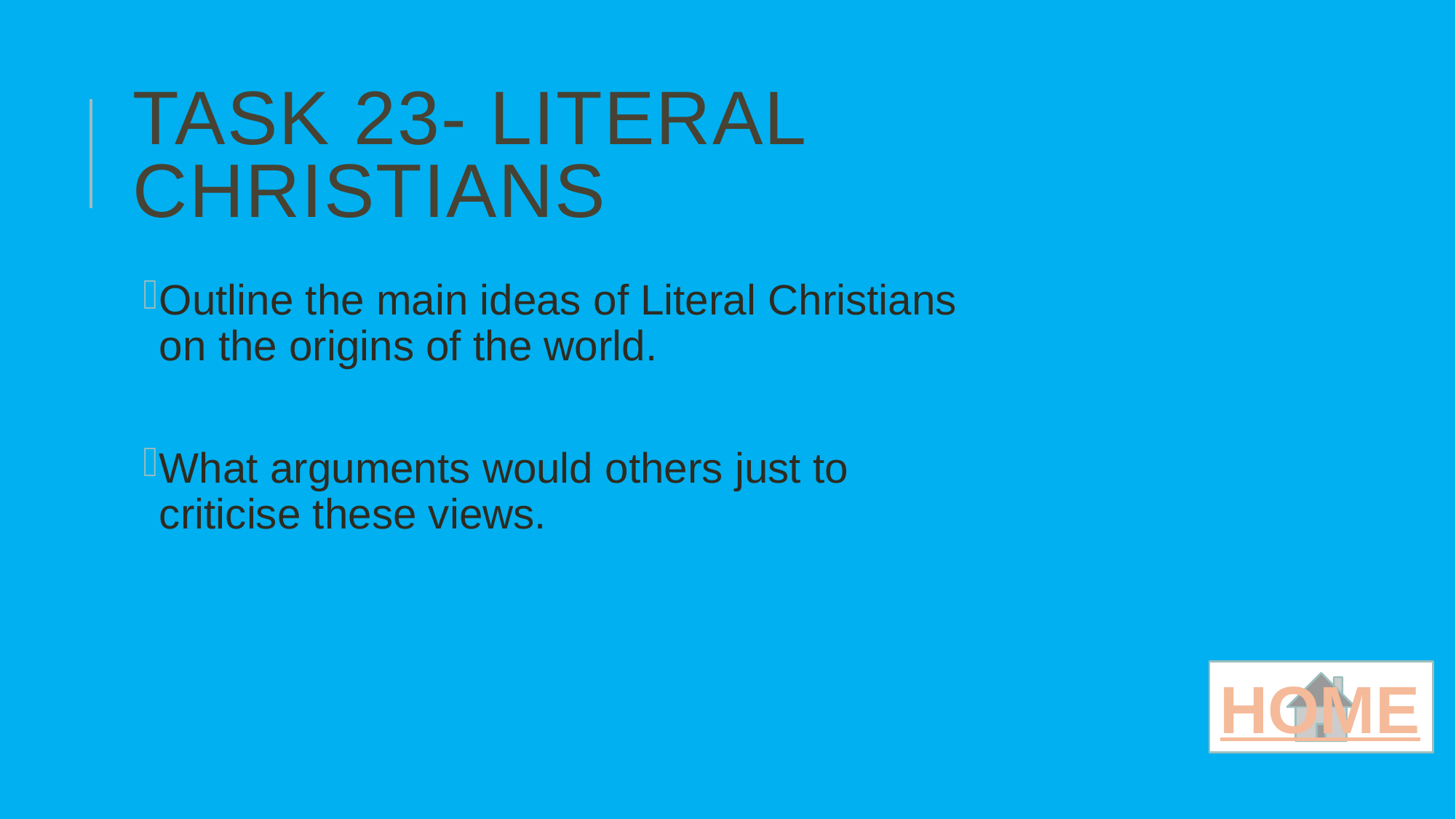

# Task 23- Literal Christians
Outline the main ideas of Literal Christians on the origins of the world.

What arguments would others just to criticise these views.